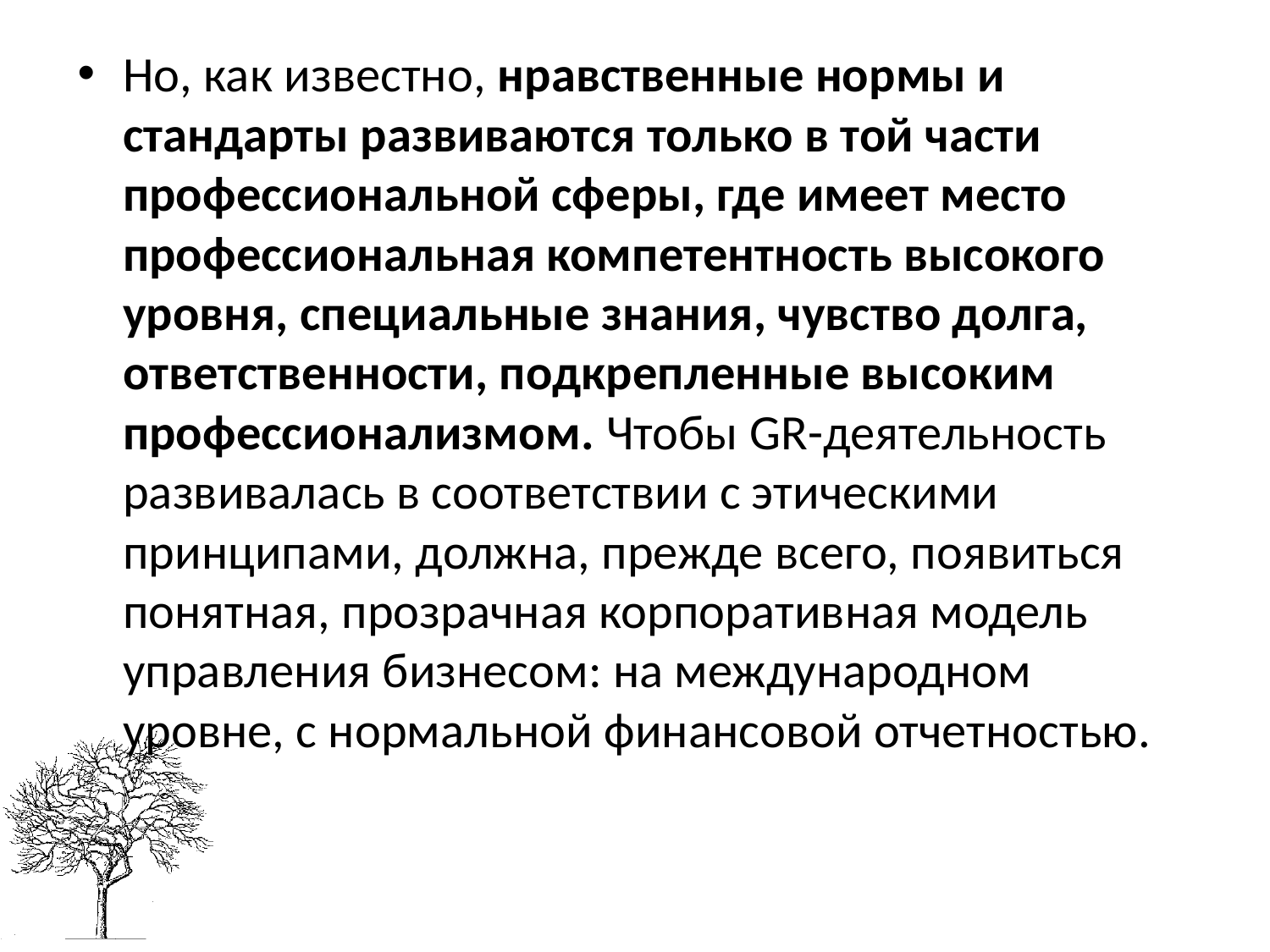

Но, как известно, нравственные нормы и стандарты развиваются только в той части профессиональной сферы, где имеет место профессиональная компетентность высокого уровня, специальные знания, чувство долга, ответственности, подкрепленные высоким профессионализмом. Чтобы GR-деятельность развивалась в соответствии с этическими принципами, должна, прежде всего, появиться понятная, прозрачная корпоративная модель управления бизнесом: на международном уровне, с нормальной финансовой отчетностью.